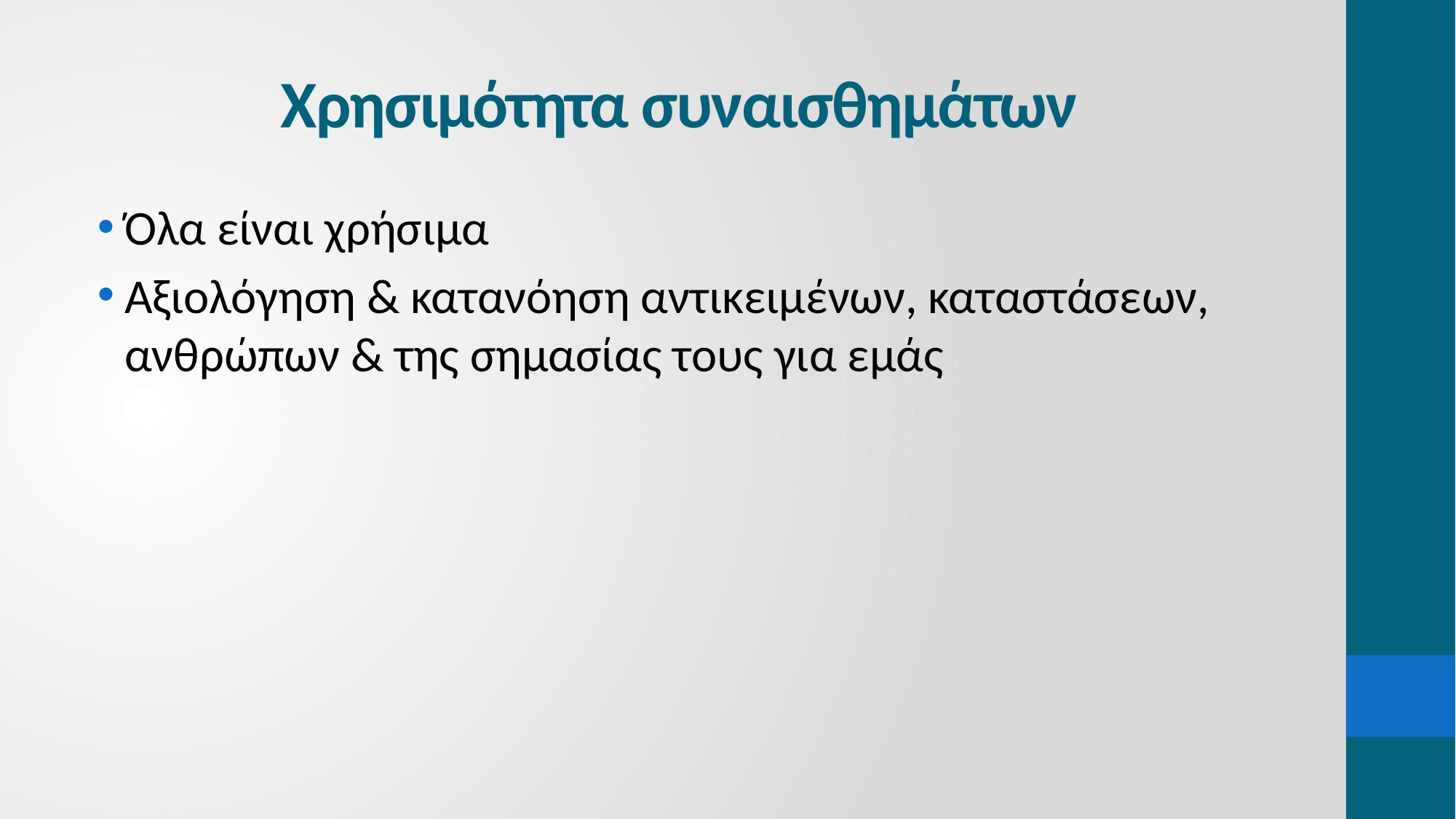

# Χρησιμότητα συναισθημάτων
Όλα είναι χρήσιμα
Αξιολόγηση & κατανόηση αντικειμένων, καταστάσεων, ανθρώπων & της σημασίας τους για εμάς